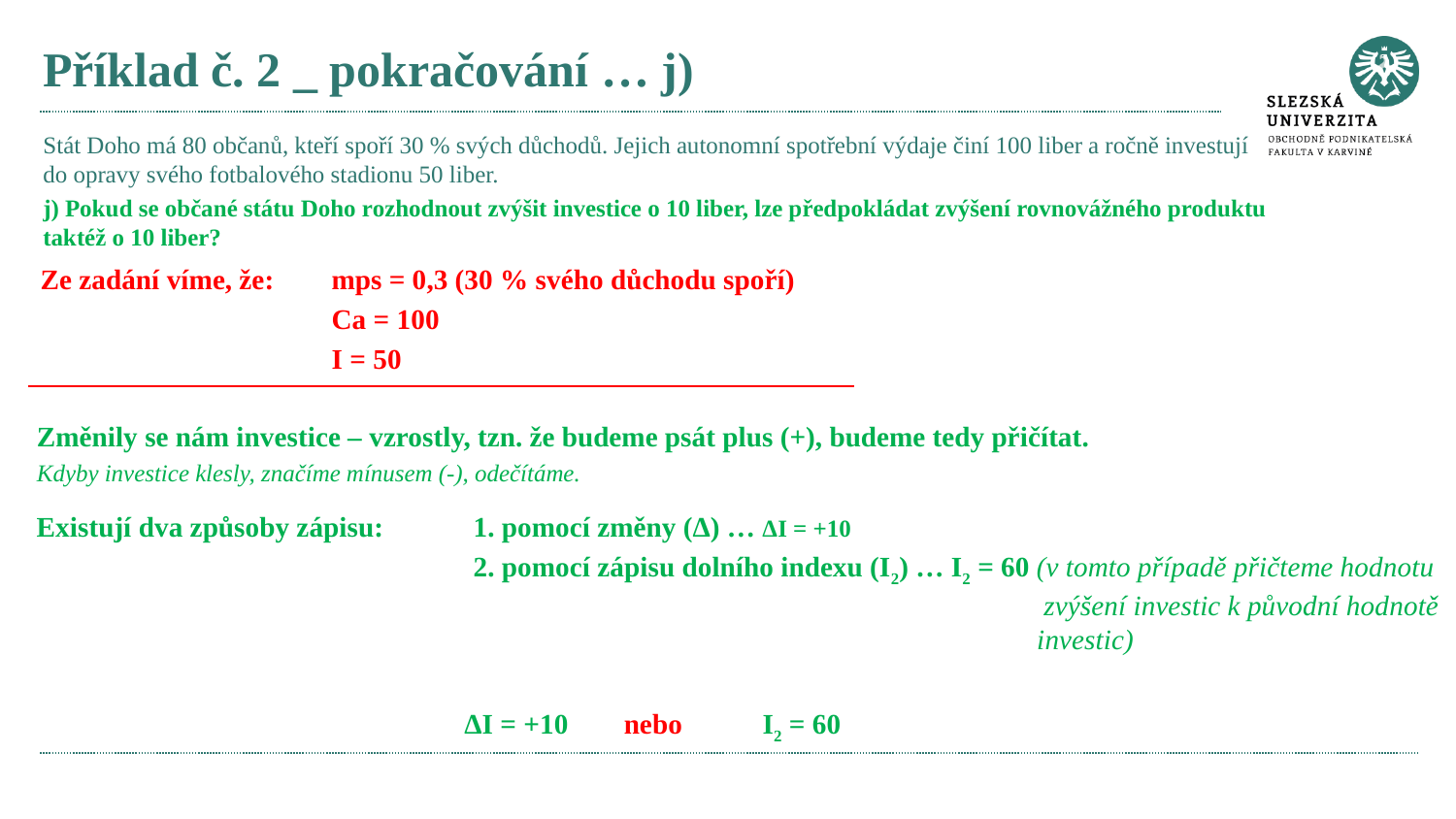

# Příklad č. 2 _ pokračování … j)
Stát Doho má 80 občanů, kteří spoří 30 % svých důchodů. Jejich autonomní spotřební výdaje činí 100 liber a ročně investují do opravy svého fotbalového stadionu 50 liber.
j) Pokud se občané státu Doho rozhodnout zvýšit investice o 10 liber, lze předpokládat zvýšení rovnovážného produktu taktéž o 10 liber?
Ze zadání víme, že: 	mps = 0,3 (30 % svého důchodu spoří)
		Ca = 100
		I = 50

Změnily se nám investice – vzrostly, tzn. že budeme psát plus (+), budeme tedy přičítat.
Kdyby investice klesly, značíme mínusem (-), odečítáme.
Existují dva způsoby zápisu: 	1. pomocí změny (Δ) … ΔI = +10
			2. pomocí zápisu dolního indexu (I2) … I2 = 60 (v tomto případě přičteme hodnotu 						                   zvýšení investic k původní hodnotě 						                  investic)
ΔI = +10 	  nebo 	 I2 = 60